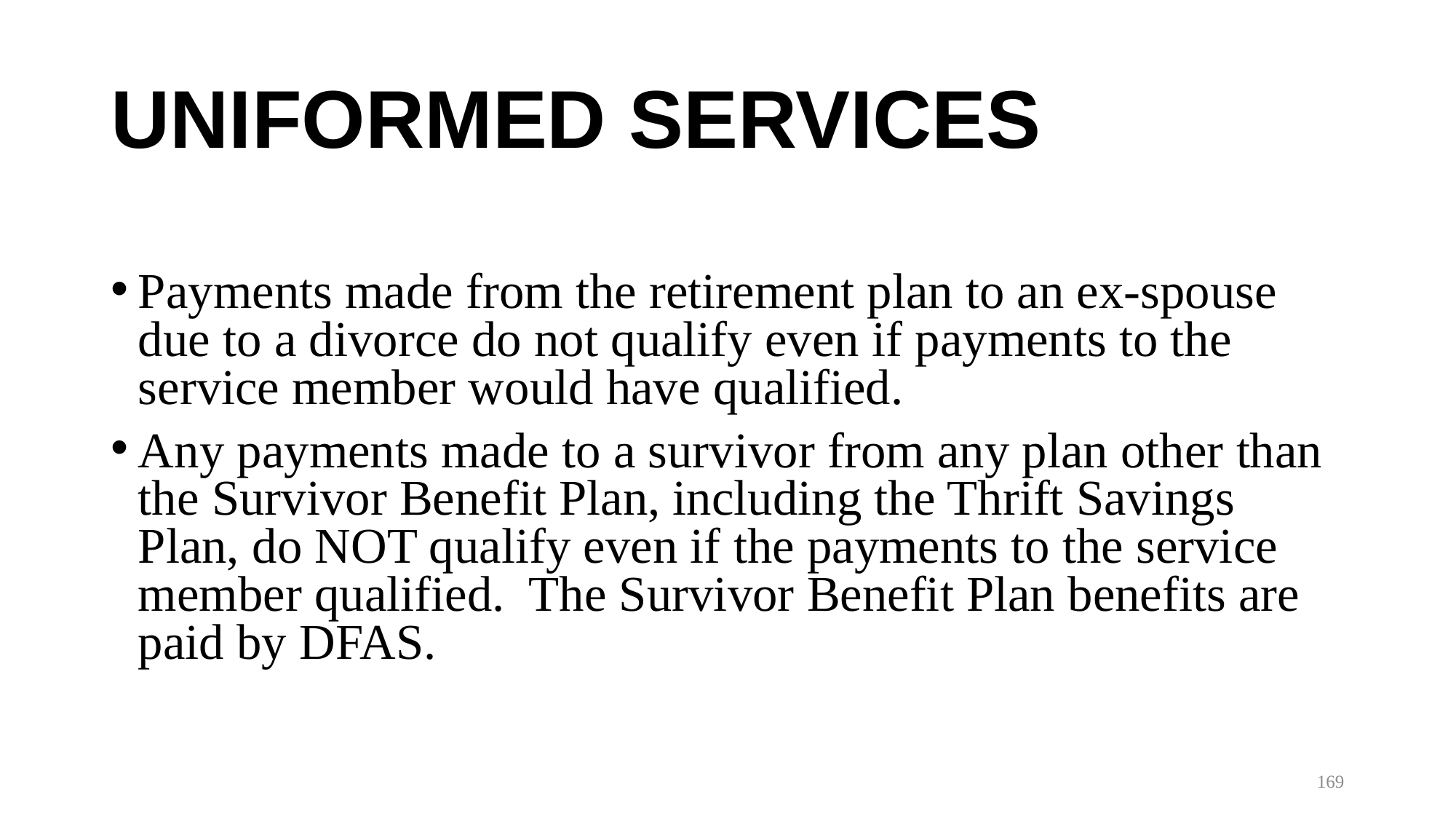

# UNIFORMED SERVICES
Payments made from the retirement plan to an ex-spouse due to a divorce do not qualify even if payments to the service member would have qualified.
Any payments made to a survivor from any plan other than the Survivor Benefit Plan, including the Thrift Savings Plan, do NOT qualify even if the payments to the service member qualified.  The Survivor Benefit Plan benefits are paid by DFAS.
169